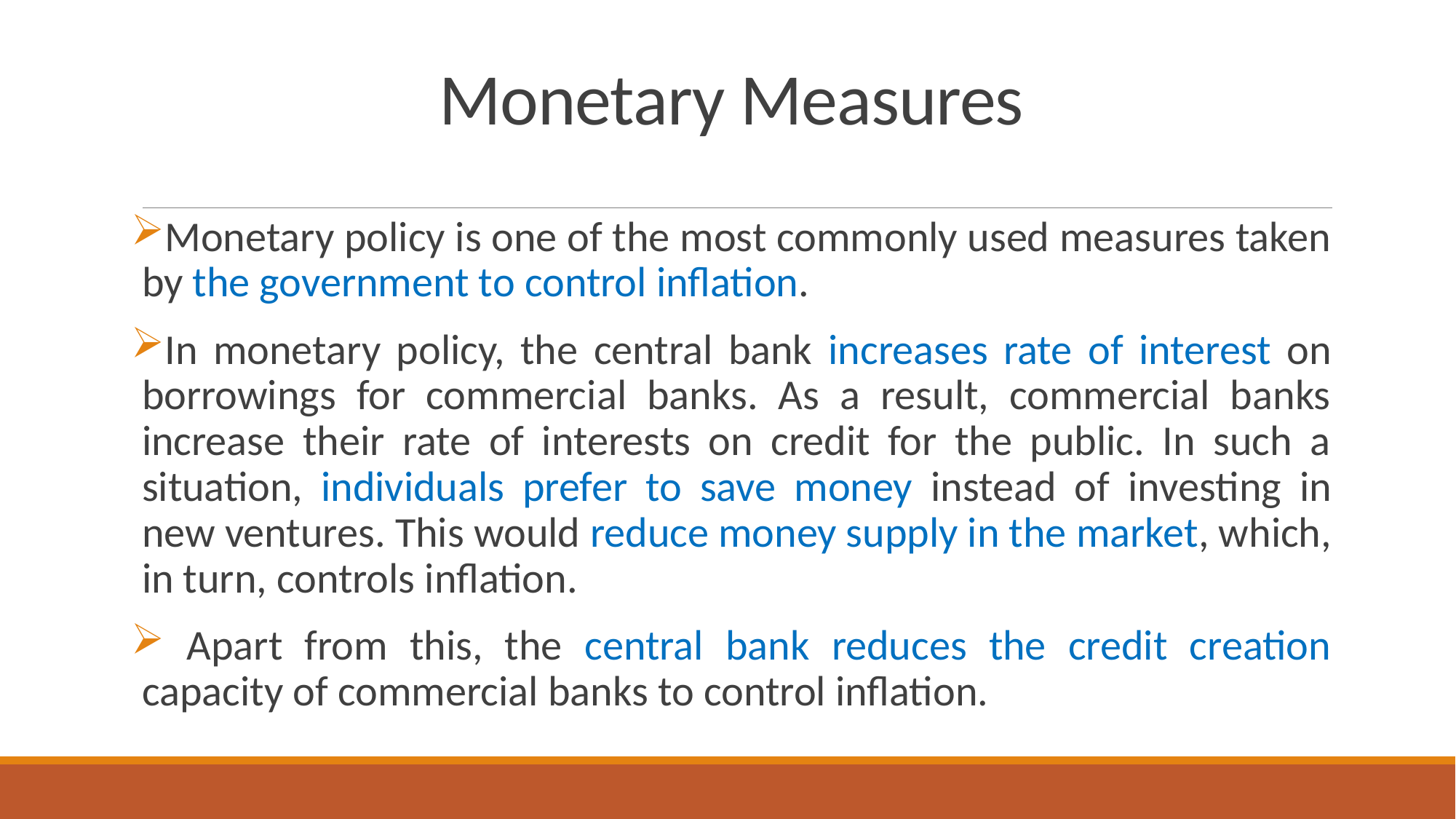

# Monetary Measures
Monetary policy is one of the most commonly used measures taken by the government to control inflation.
In monetary policy, the central bank increases rate of interest on borrowings for commercial banks. As a result, commercial banks increase their rate of interests on credit for the public. In such a situation, individuals prefer to save money instead of investing in new ventures. This would reduce money supply in the market, which, in turn, controls inflation.
 Apart from this, the central bank reduces the credit creation capacity of commercial banks to control inflation.